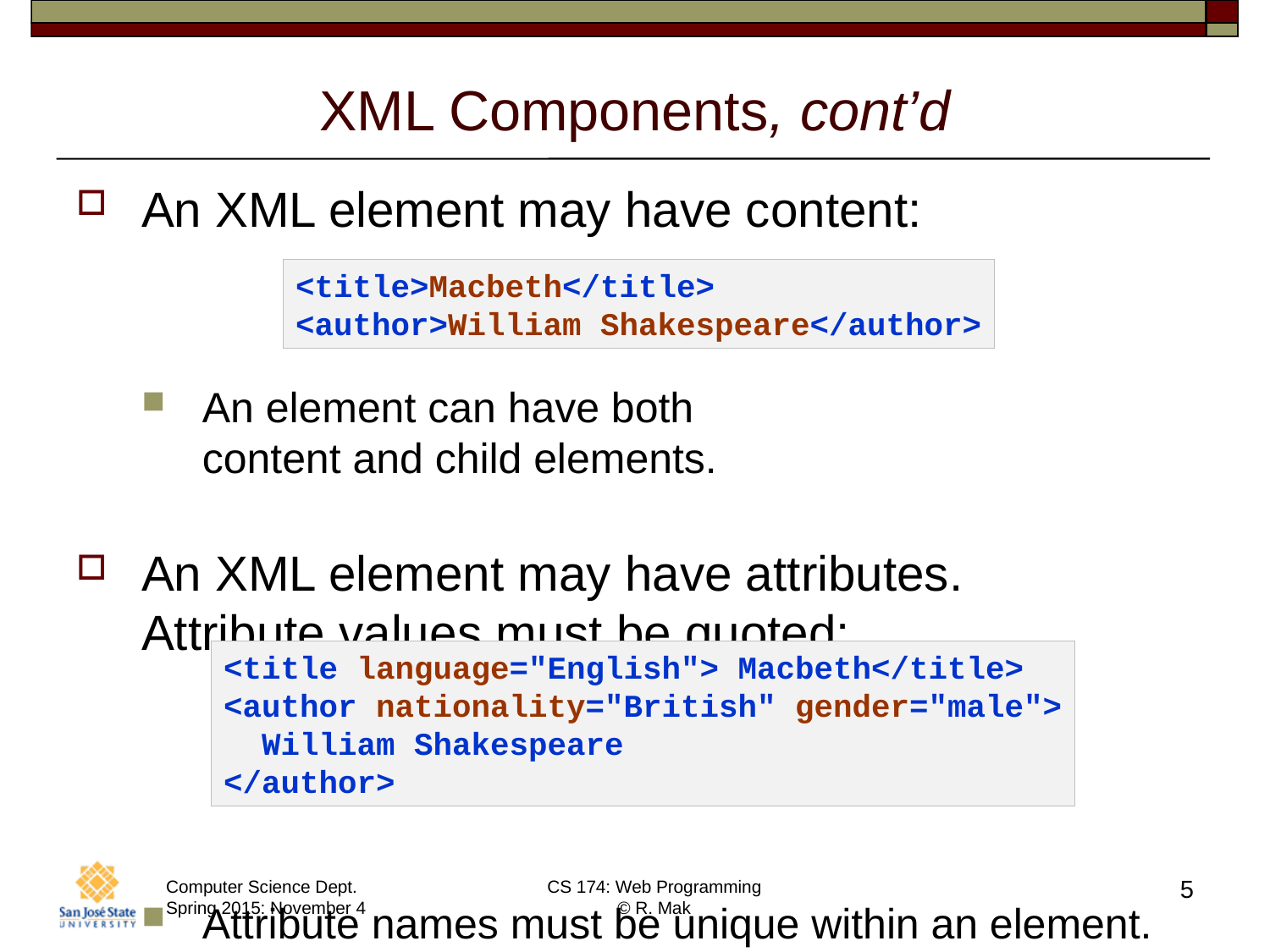

# XML Components, cont’d
An XML element may have content:

An element can have both
content and child elements.

An XML element may have attributes.
Attribute values must be quoted:

Attribute names must be unique within an element.
<title>Macbeth</title>
<author>William Shakespeare</author>
<title language="English"> Macbeth</title>
<author nationality="British" gender="male">
  William Shakespeare
</author>
5